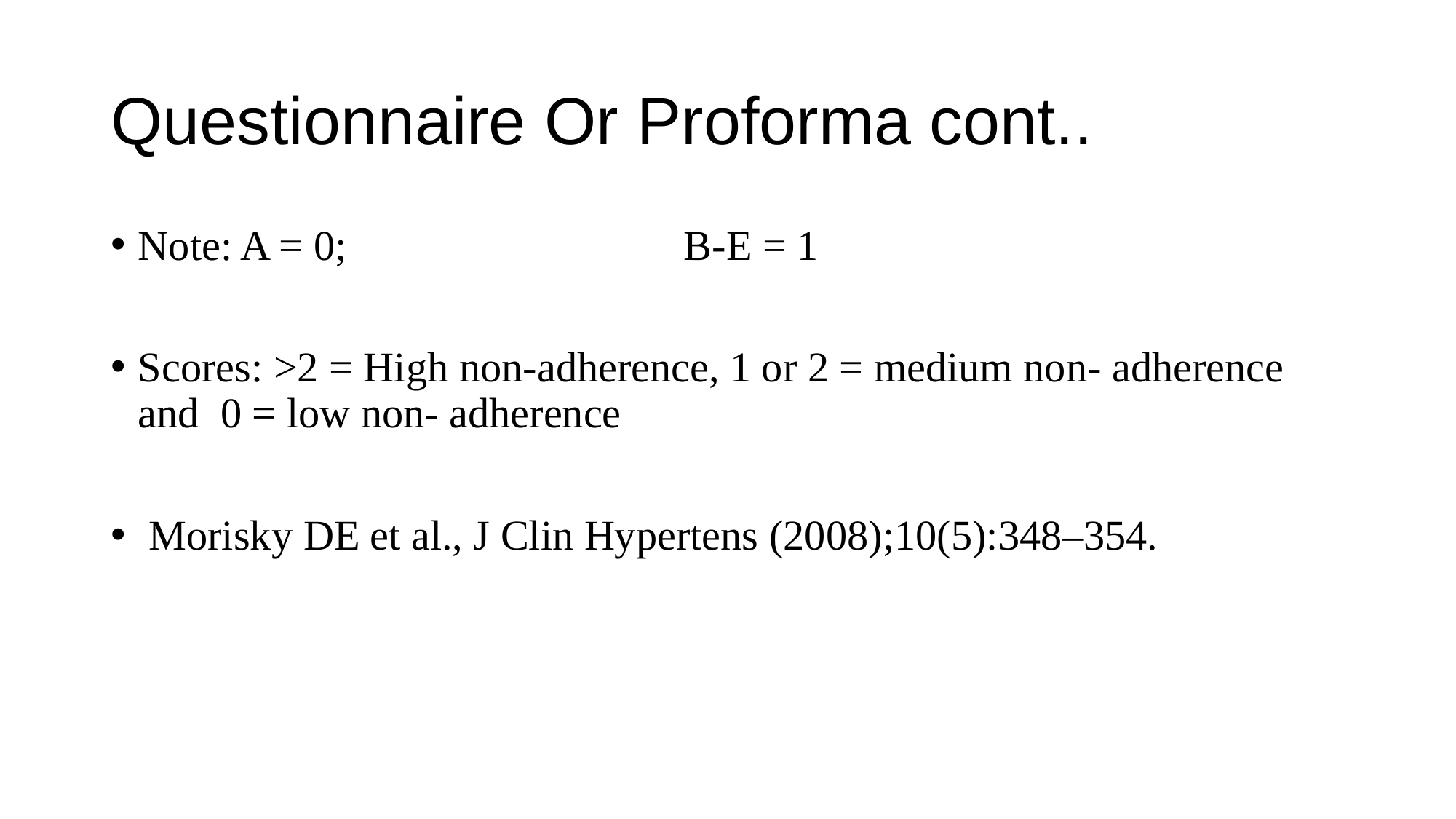

# Questionnaire Or Proforma cont..
Note: A = 0;				B-E = 1

Scores: >2 = High non-adherence, 1 or 2 = medium non- adherence and  0 = low non- adherence

 Morisky DE et al., J Clin Hypertens (2008);10(5):348–354.